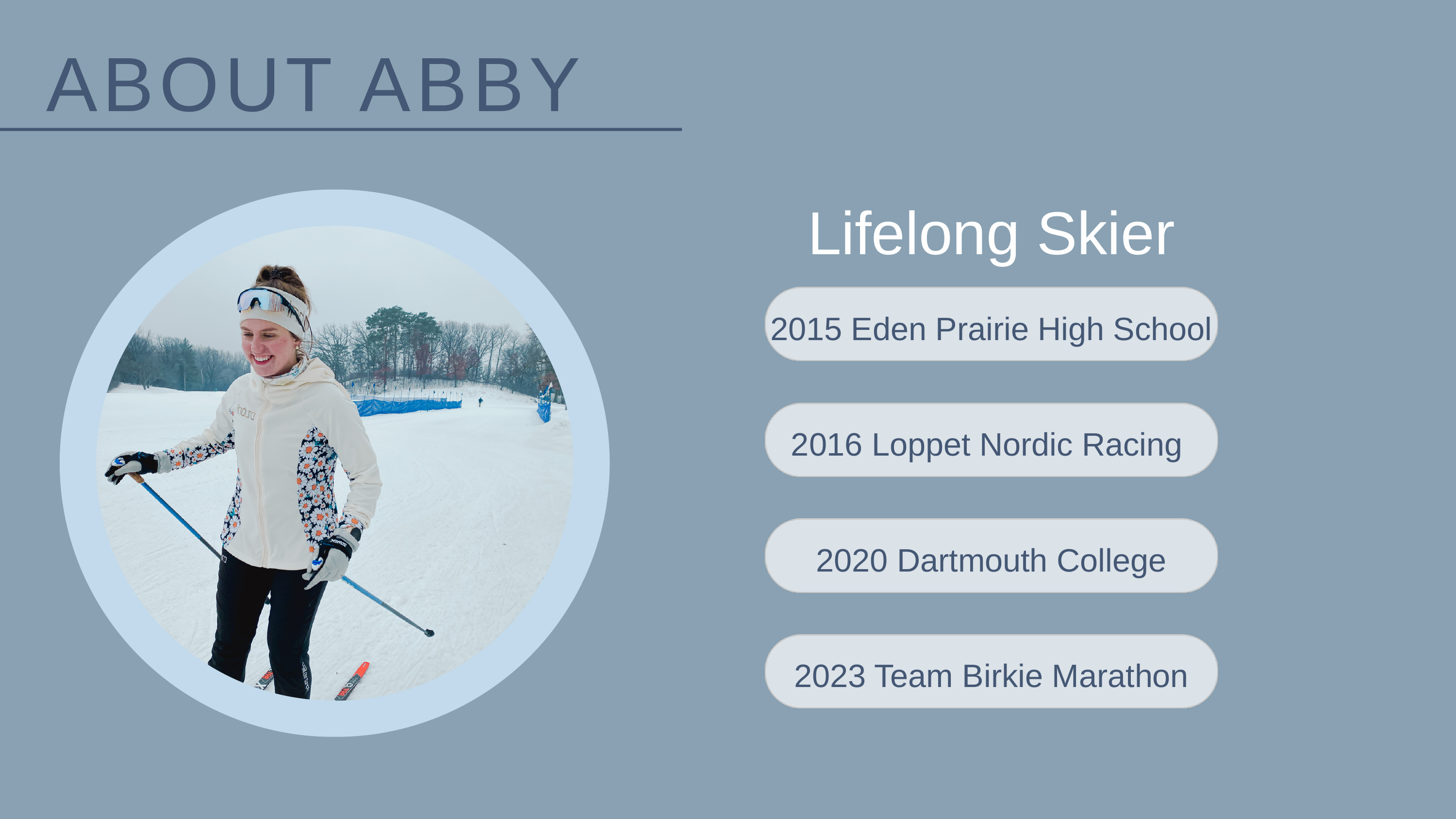

ABOUT ABBY

Lifelong Skier

2015 Eden Prairie High School

2016 Loppet Nordic Racing

2020 Dartmouth College

2023 Team Birkie Marathon